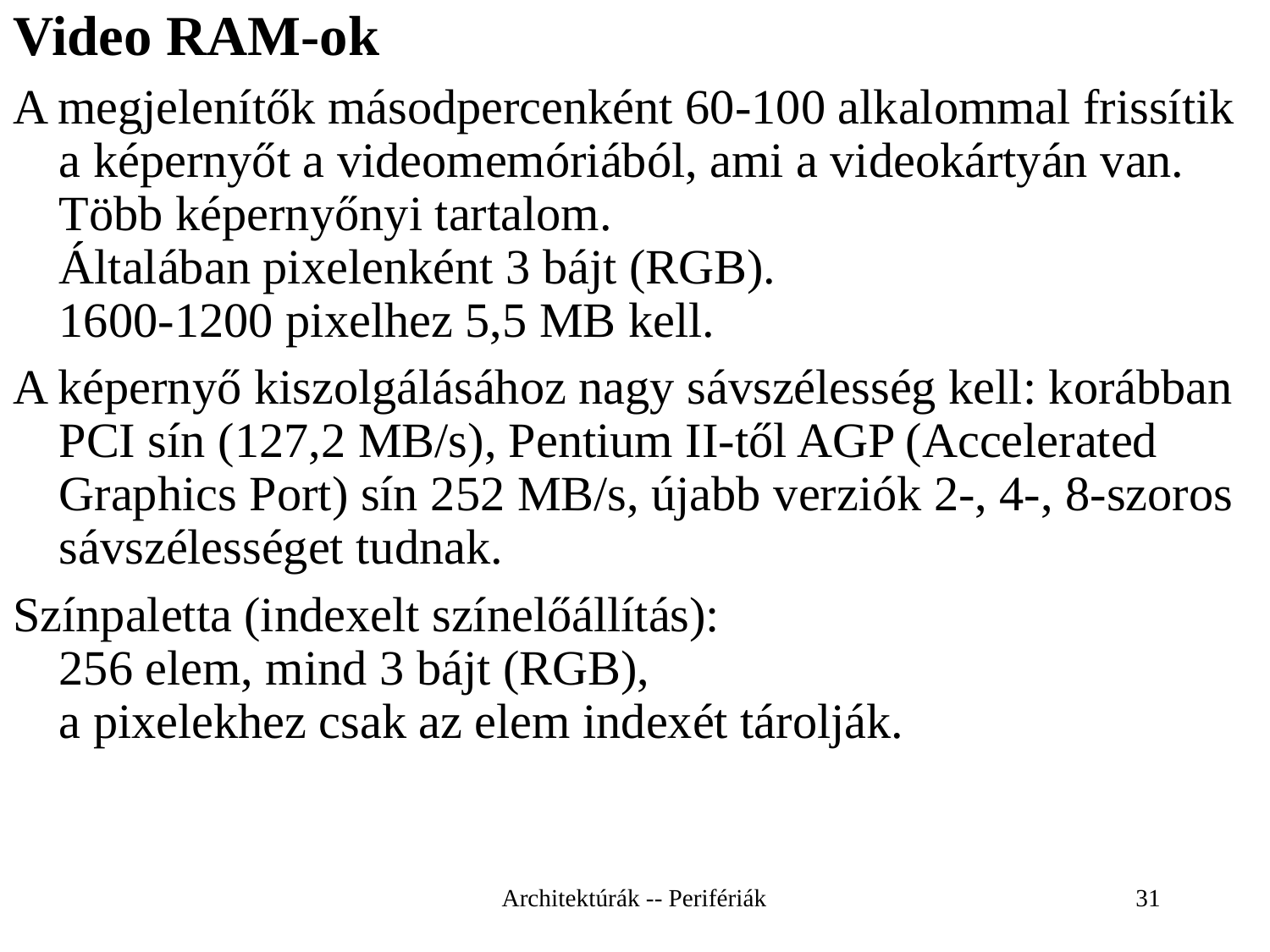

Video RAM-ok
A megjelenítők másodpercenként 60-100 alkalommal frissítik a képernyőt a videomemóriából, ami a videokártyán van. Több képernyőnyi tartalom.
Általában pixelenként 3 bájt (RGB).
1600-1200 pixelhez 5,5 MB kell.
A képernyő kiszolgálásához nagy sávszélesség kell: korábban PCI sín (127,2 MB/s), Pentium II-től AGP (Accelerated Graphics Port) sín 252 MB/s, újabb verziók 2-, 4-, 8-szoros sávszélességet tudnak.
Színpaletta (indexelt színelőállítás):
256 elem, mind 3 bájt (RGB),
a pixelekhez csak az elem indexét tárolják.
Architektúrák -- Perifériák
31